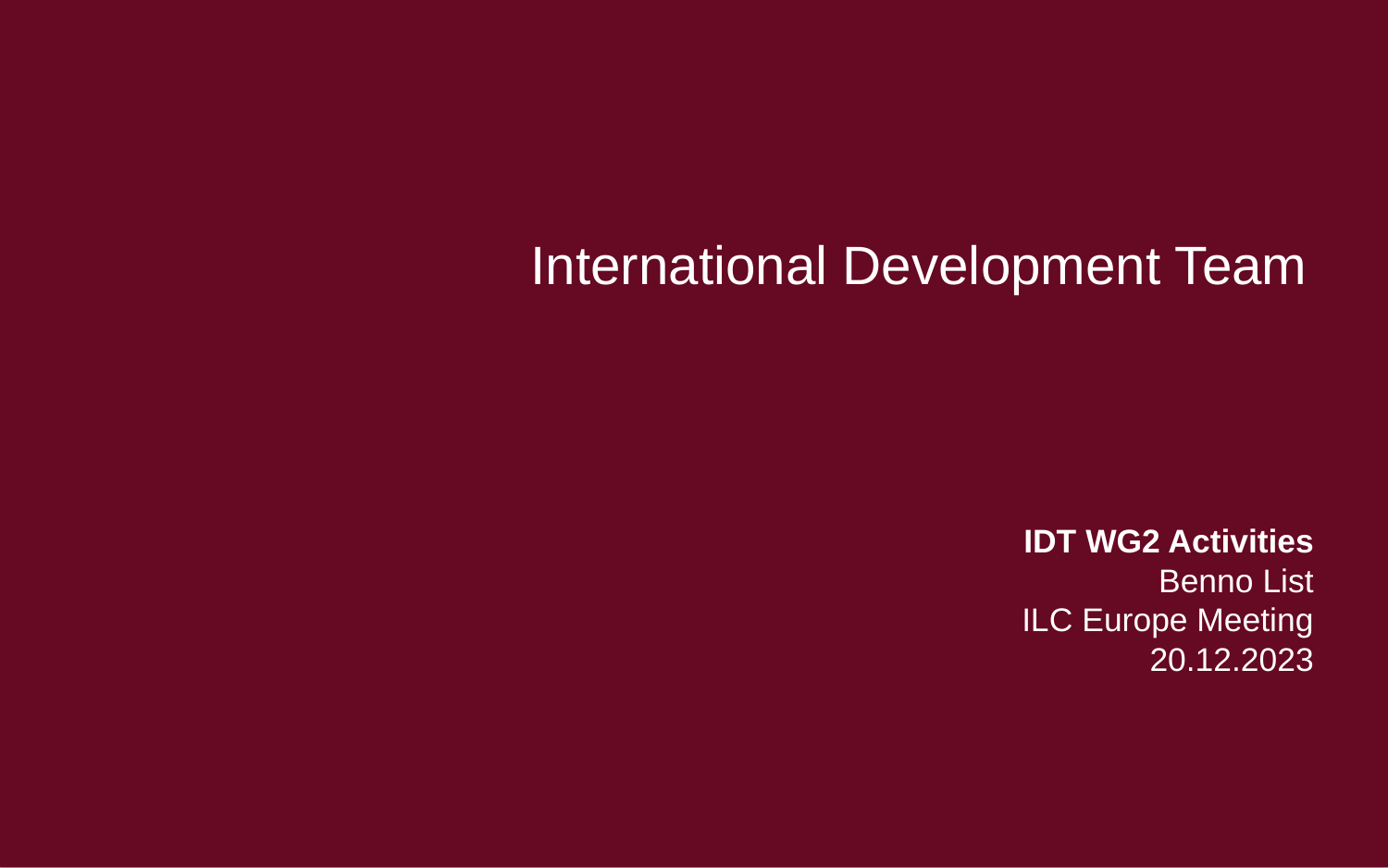

IDT WG2 Activities
Benno List
ILC Europe Meeting
20.12.2023